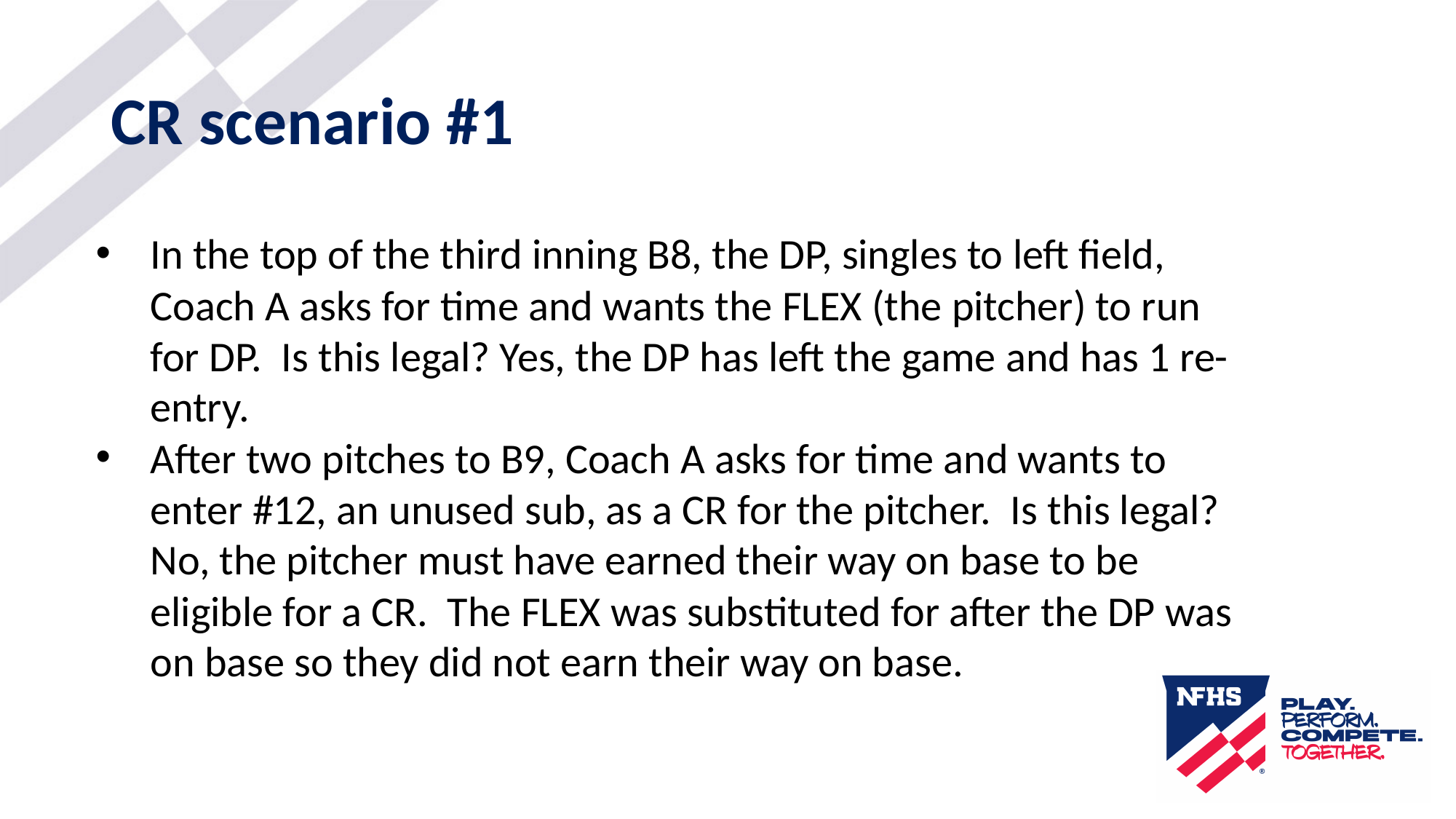

# CR scenario #1
In the top of the third inning B8, the DP, singles to left field, Coach A asks for time and wants the FLEX (the pitcher) to run for DP.  Is this legal? Yes, the DP has left the game and has 1 re-entry.
After two pitches to B9, Coach A asks for time and wants to enter #12, an unused sub, as a CR for the pitcher.  Is this legal? No, the pitcher must have earned their way on base to be eligible for a CR.  The FLEX was substituted for after the DP was on base so they did not earn their way on base.